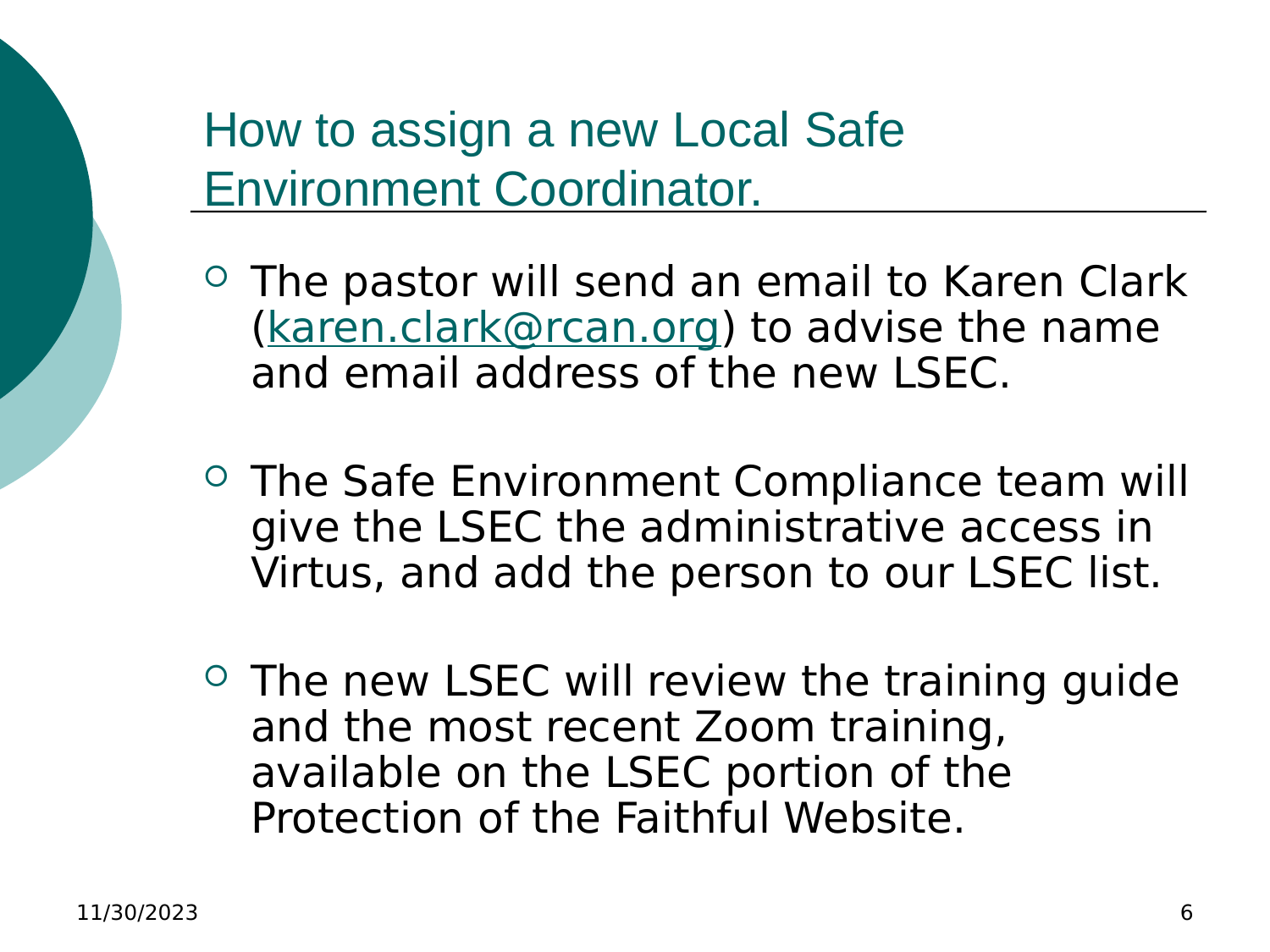

# How to assign a new Local Safe Environment Coordinator.
The pastor will send an email to Karen Clark (karen.clark@rcan.org) to advise the name and email address of the new LSEC.

The Safe Environment Compliance team will give the LSEC the administrative access in Virtus, and add the person to our LSEC list.

The new LSEC will review the training guide and the most recent Zoom training, available on the LSEC portion of the Protection of the Faithful Website.

11/30/2023
6